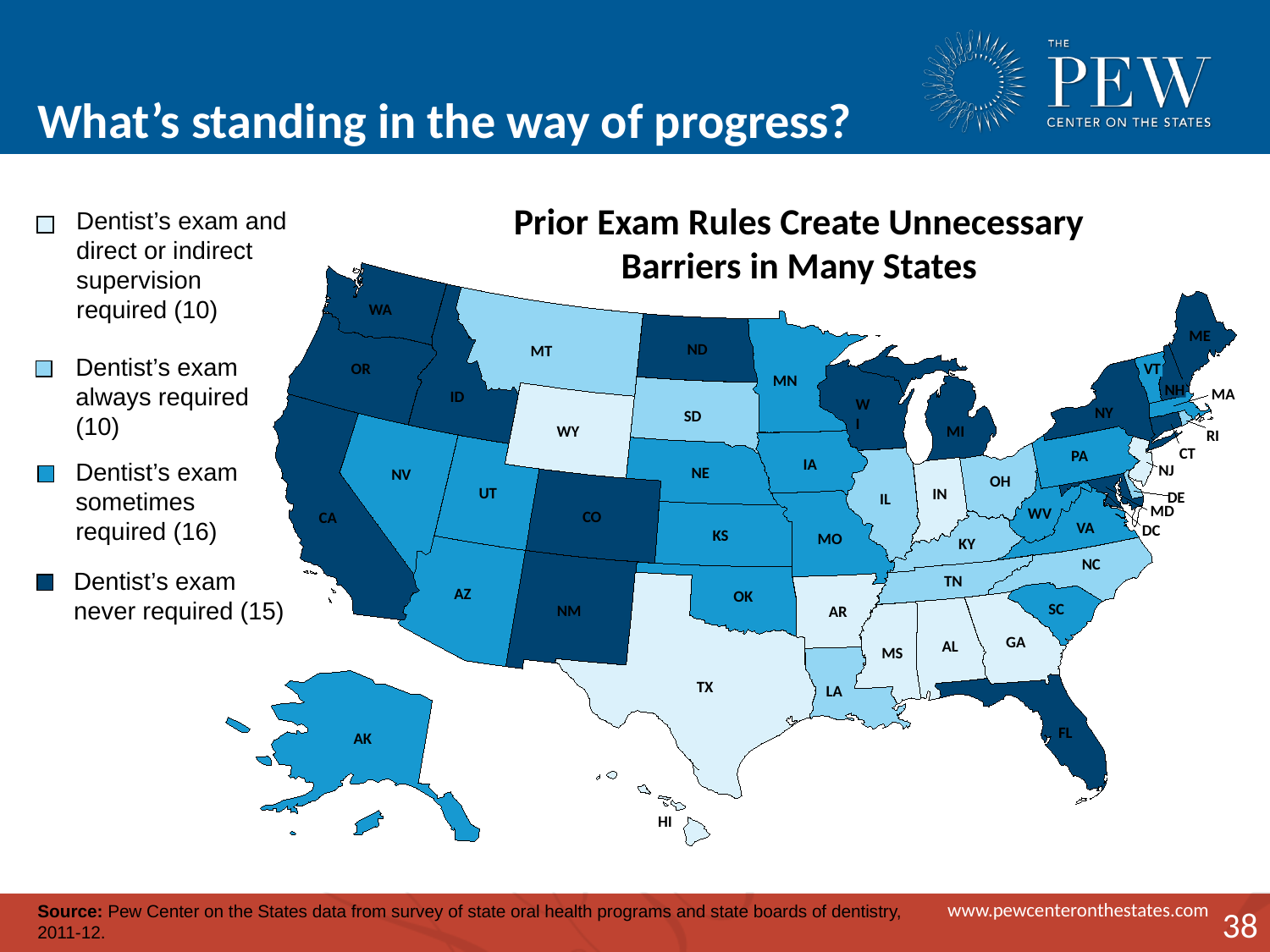

What’s standing in the way of progress?

Prior Exam Rules Create Unnecessary Barriers in Many States
Dentist’s exam and direct or indirect supervision required (10)

WA

ME

ND
MT

OR

VT

MN

NH

MA
ID

WI

NY
SD

WY
MI

RI

CT
PA

IA

NJ

NE
NV

OH

UT
IN

DE
IL

MD

WV

CO
CA

VA
DC
KS
MO
KY

NC

TN

AZ
OK

SC
NM
AR

GA
AL
MS

TX
LA
FL
AK

HI

Dentist’s exam always required (10)

Dentist’s exam sometimes required (16)

Dentist’s exam never required (15)

Source: Pew Center on the States data from survey of state oral health programs and state boards of dentistry, 2011-12.
38